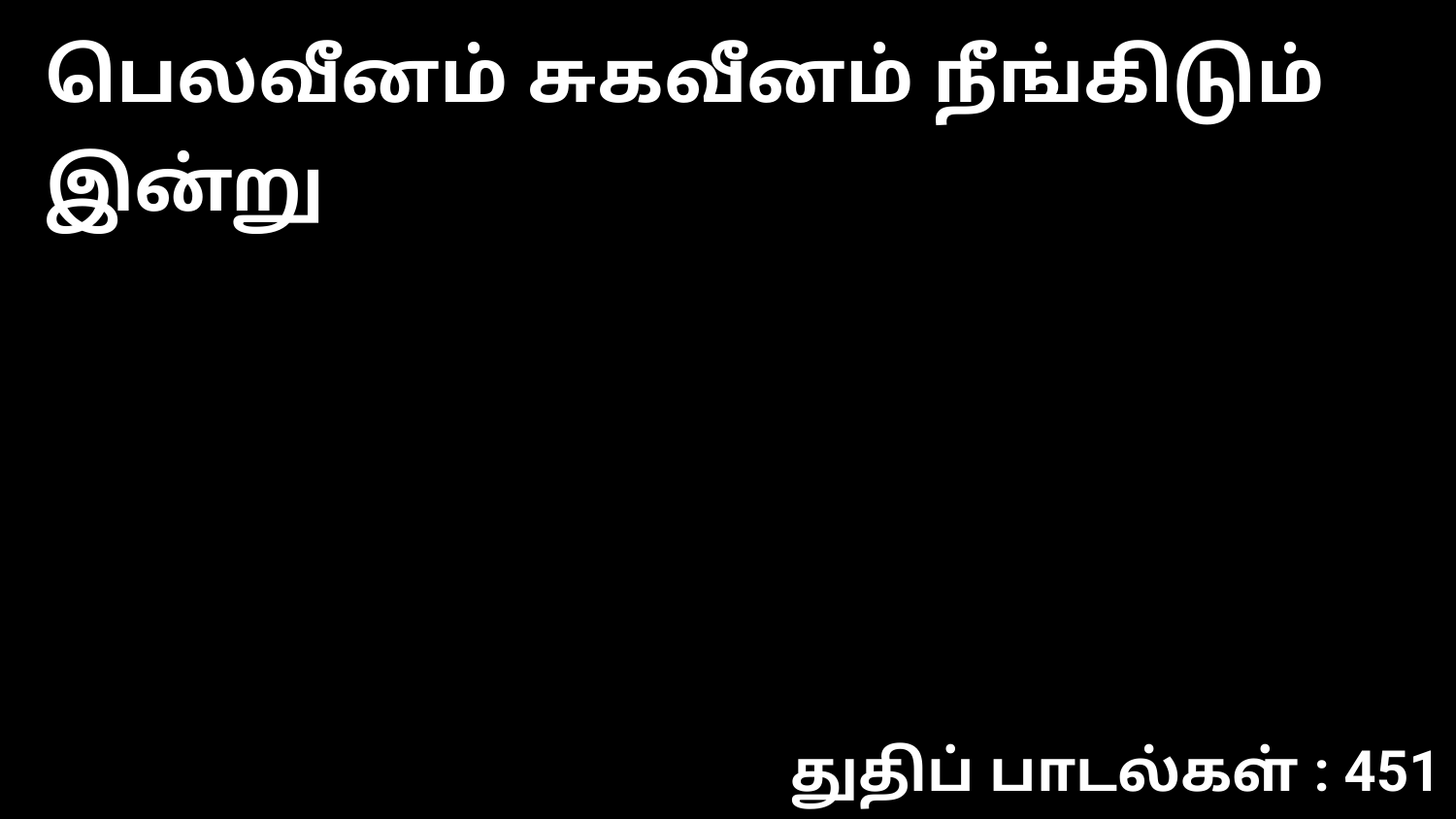

பெலவீனம் சுகவீனம் நீங்கிடும் இன்று
துதிப் பாடல்கள் : 451